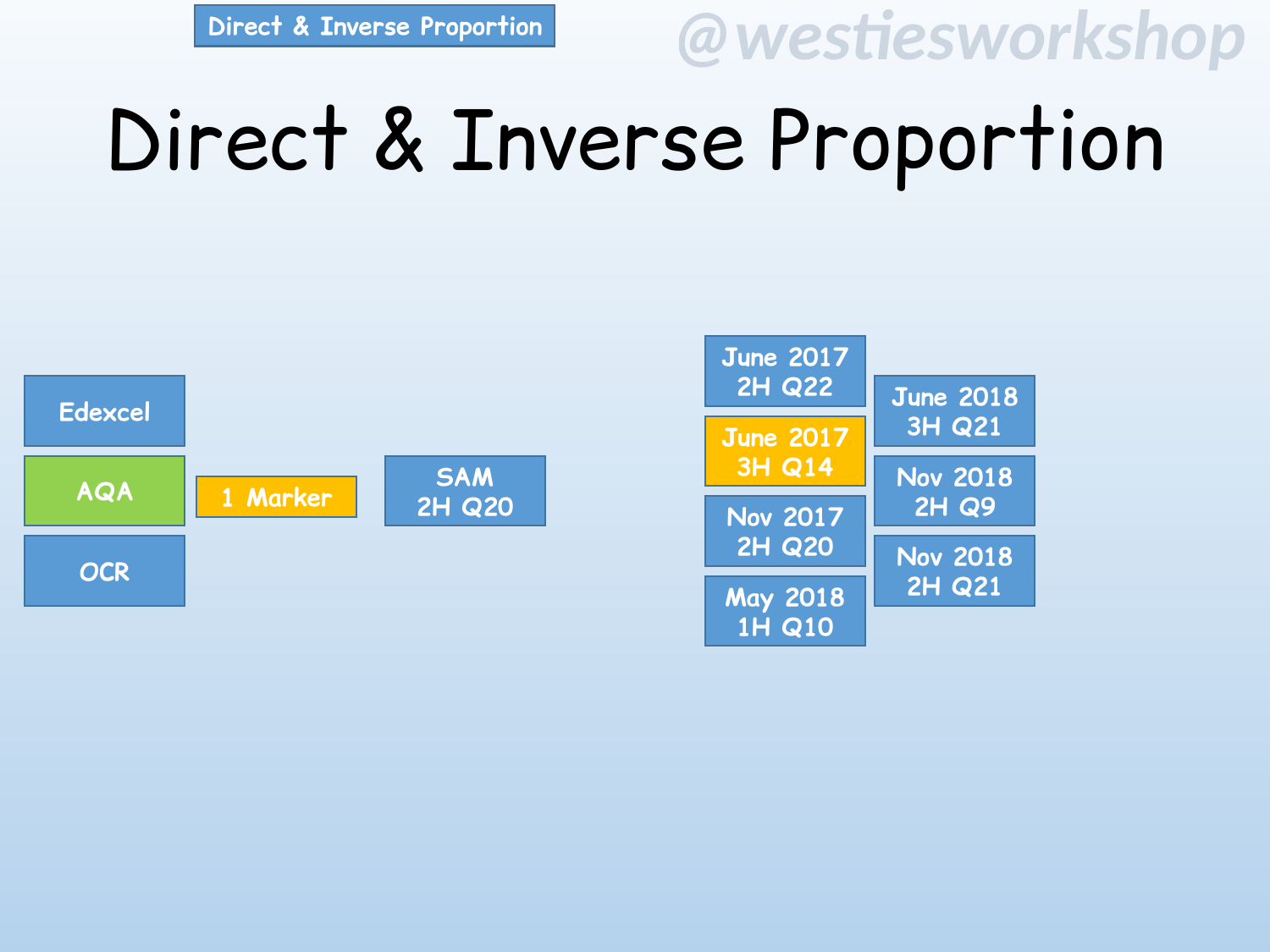

Direct & Inverse Proportion
# Direct & Inverse Proportion
June 2017
2H Q22
June 2018
3H Q21
Edexcel
June 2017
3H Q14
AQA
SAM
2H Q20
Nov 2018
2H Q9
1 Marker
Nov 2017
2H Q20
Nov 2018
2H Q21
OCR
May 2018
1H Q10